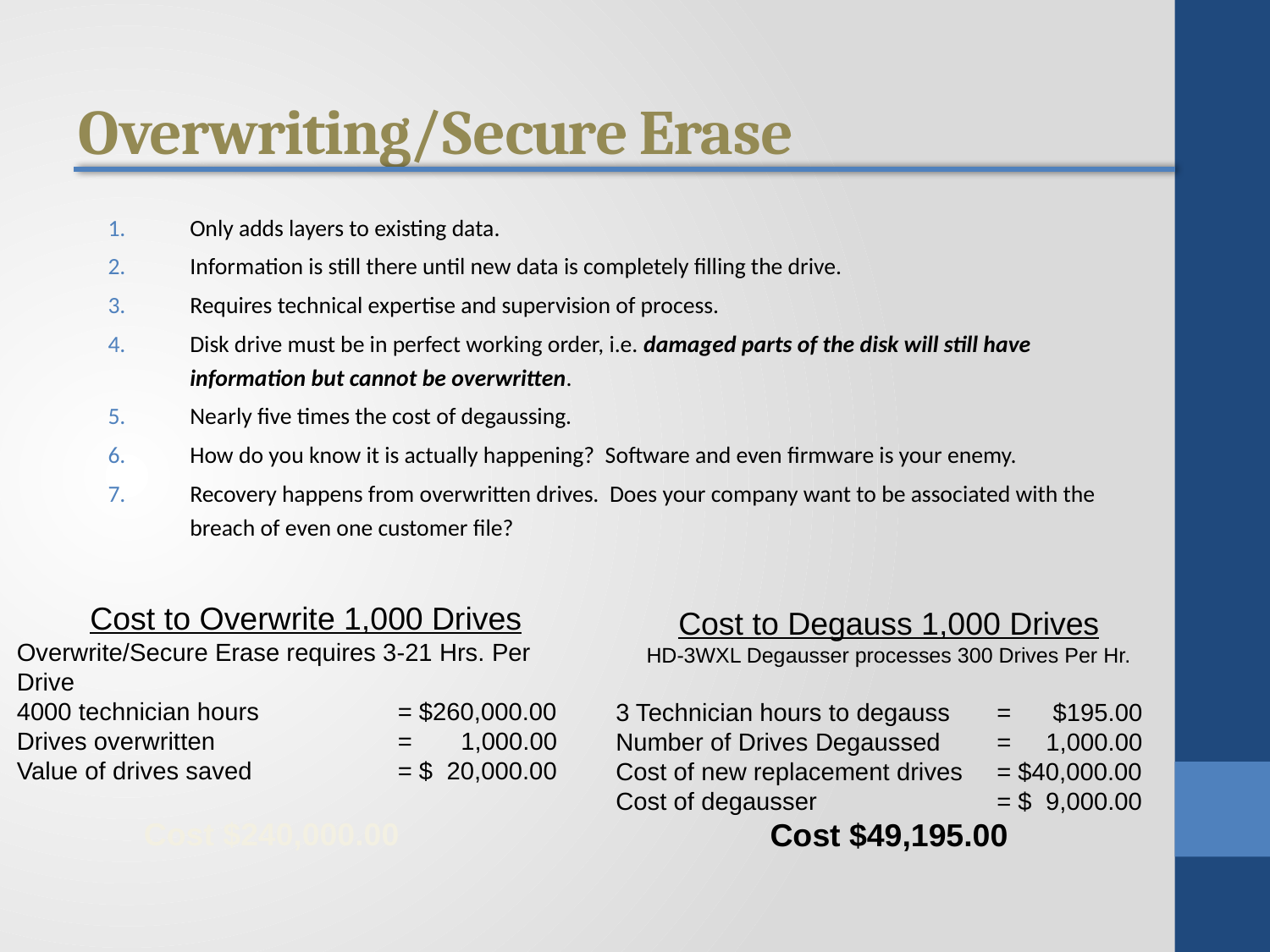

# Overwriting/Secure Erase
Only adds layers to existing data.
Information is still there until new data is completely filling the drive.
Requires technical expertise and supervision of process.
Disk drive must be in perfect working order, i.e. damaged parts of the disk will still have information but cannot be overwritten.
Nearly five times the cost of degaussing.
How do you know it is actually happening?  Software and even firmware is your enemy.
Recovery happens from overwritten drives.  Does your company want to be associated with the breach of even one customer file?

Cost to Overwrite 1,000 Drives
Overwrite/Secure Erase requires 3-21 Hrs. Per Drive
4000 technician hours 		= $260,000.00
Drives overwritten 		=       1,000.00
Value of drives saved 		= $  20,000.00

	Cost $240,000.00
Cost to Degauss 1,000 Drives
HD-3WXL Degausser processes 300 Drives Per Hr.

3 Technician hours to degauss 	=      $195.00
Number of Drives Degaussed	=     1,000.00
Cost of new replacement drives 	= $40,000.00
Cost of degausser		= $  9,000.00
Cost $49,195.00